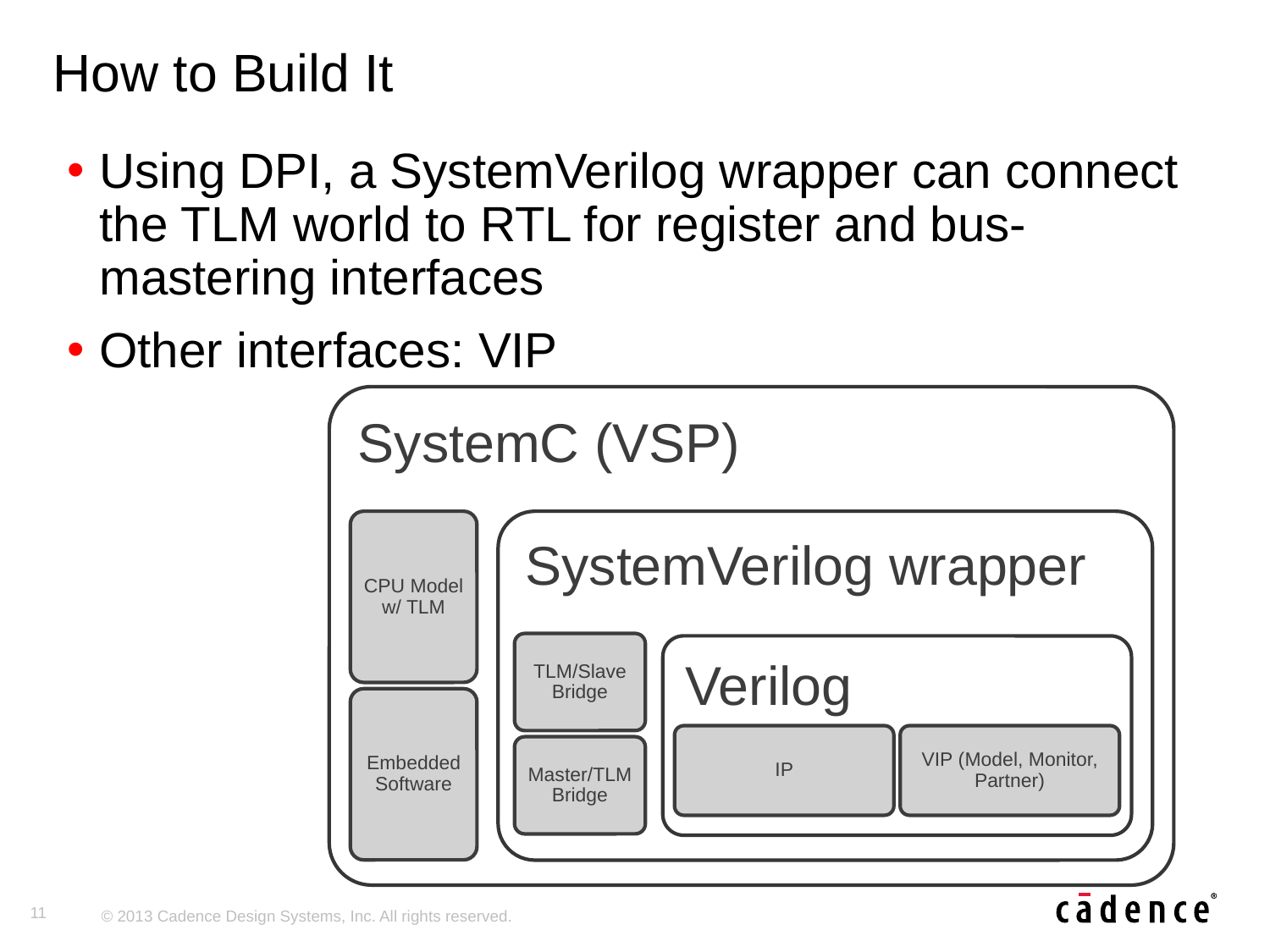

# How to Build It
Using DPI, a SystemVerilog wrapper can connect the TLM world to RTL for register and bus-mastering interfaces
Other interfaces: VIP
SystemC (VSP)
CPU Model w/ TLM
Embedded Software
SystemVerilog wrapper
TLM/Slave Bridge
Master/TLM Bridge
Verilog
IP
VIP (Model, Monitor, Partner)